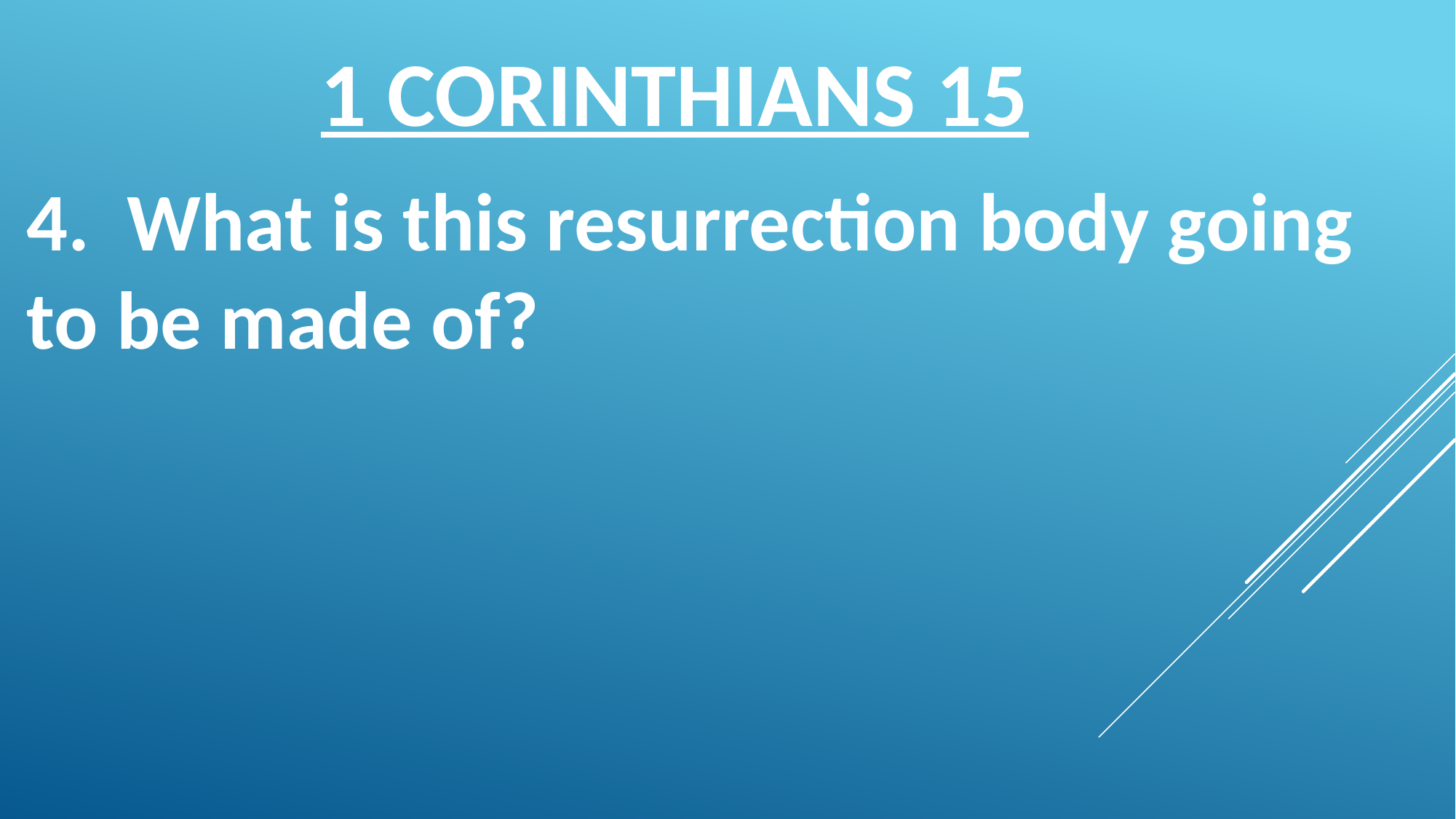

1 CORINTHIANS 15
4.  What is this resurrection body going to be made of?